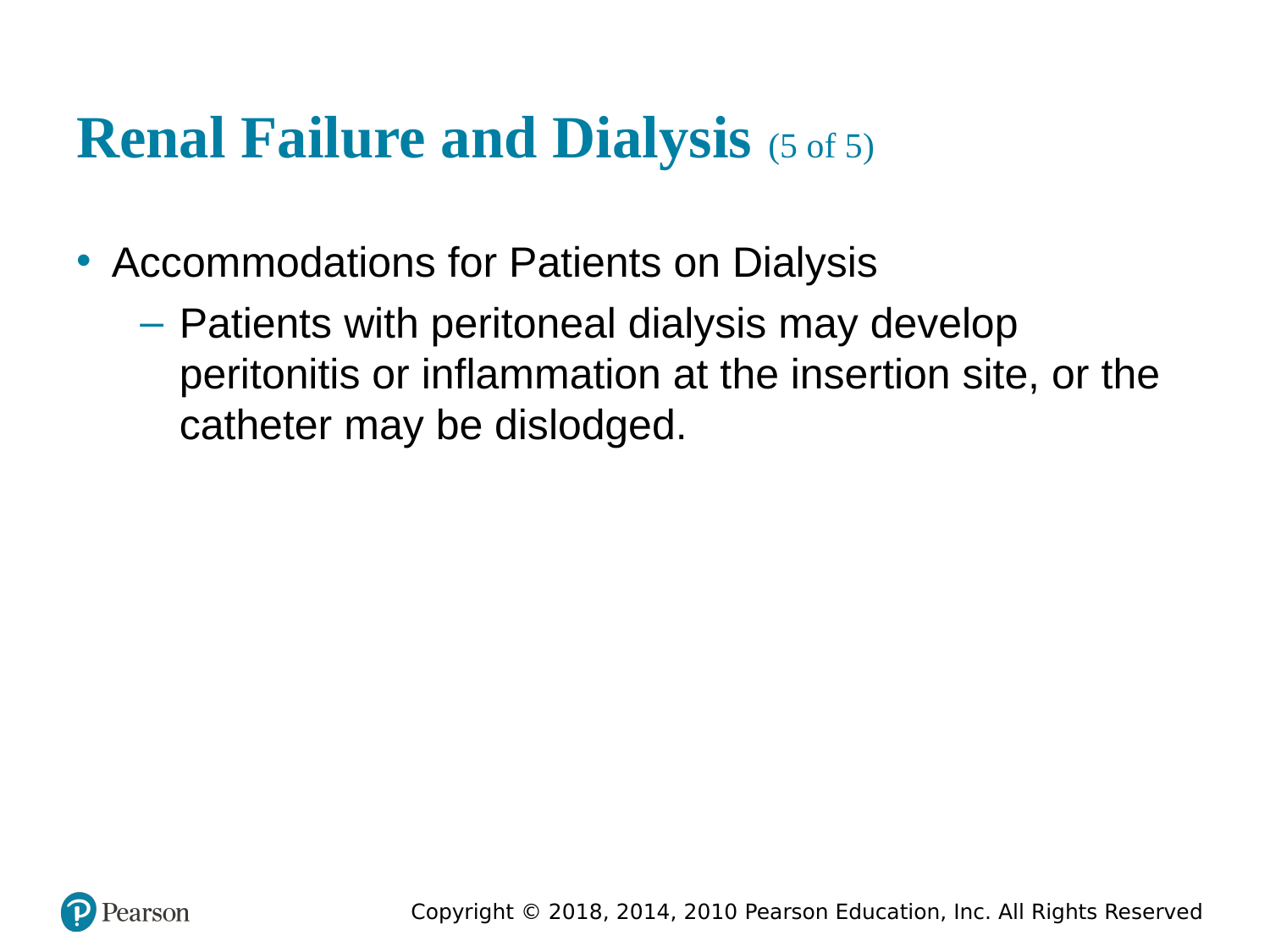

# Renal Failure and Dialysis (5 of 5)
Accommodations for Patients on Dialysis
Patients with peritoneal dialysis may develop peritonitis or inflammation at the insertion site, or the catheter may be dislodged.